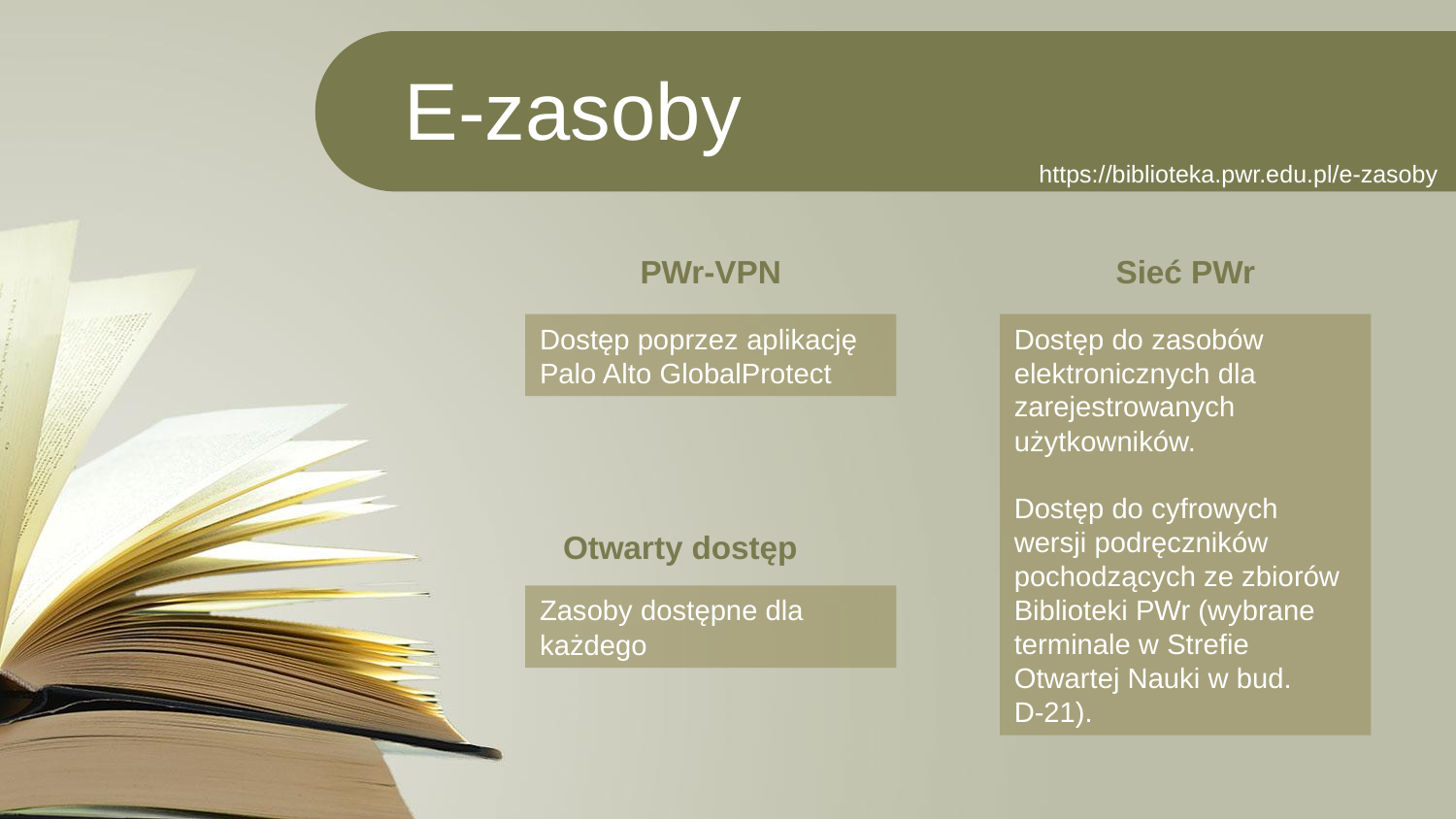

E-zasoby
https://biblioteka.pwr.edu.pl/e-zasoby
PWr-VPN
Sieć PWr
Dostęp poprzez aplikację Palo Alto GlobalProtect
Dostęp do zasobów elektronicznych dla zarejestrowanych użytkowników.

Dostęp do cyfrowych wersji podręczników pochodzących ze zbiorów Biblioteki PWr (wybrane terminale w Strefie Otwartej Nauki w bud.
D-21).
Otwarty dostęp
Zasoby dostępne dla każdego